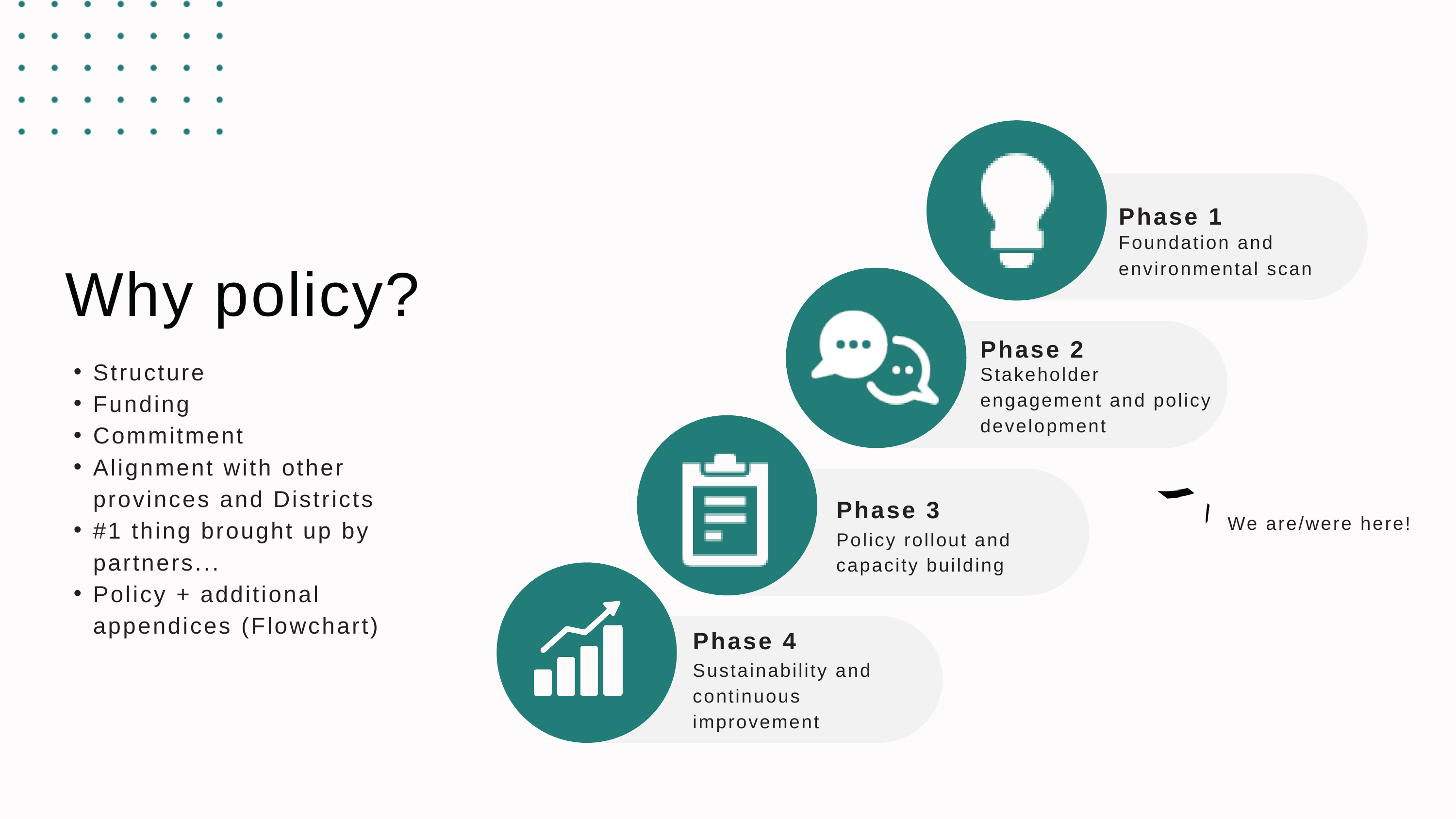

Phase 1
Foundation and environmental scan
Why policy?
Structure
Funding
Commitment
Alignment with other provinces and Districts
#1 thing brought up by partners...
Policy + additional appendices (Flowchart)

Phase 2
Stakeholder engagement and policy development

Phase 3
We are/were here!
Policy rollout and capacity building

Phase 4
Sustainability and continuous improvement